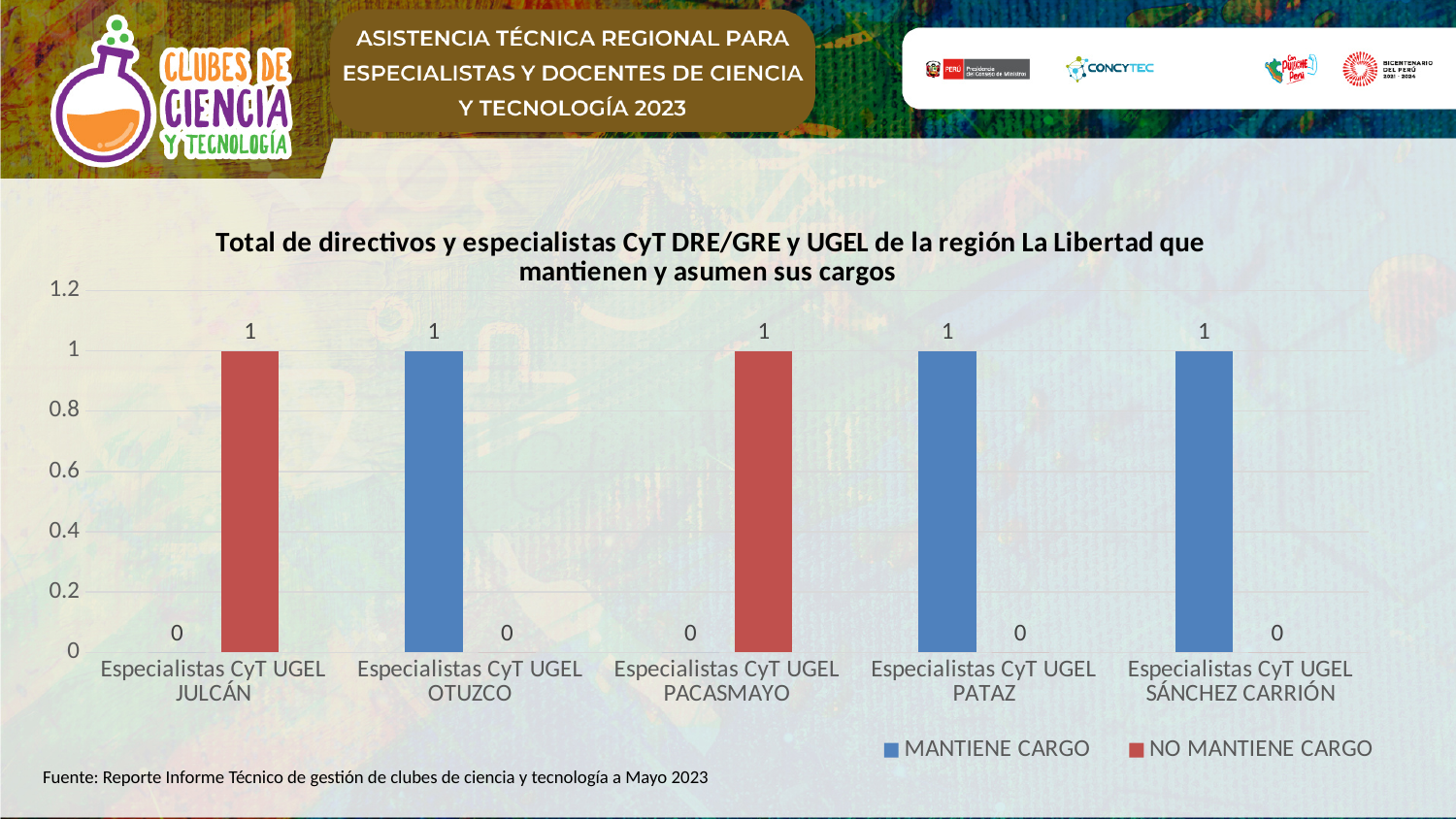

### Chart: Total de directivos y especialistas CyT DRE/GRE y UGEL de la región La Libertad que mantienen y asumen sus cargos

| Category | MANTIENE CARGO | NO MANTIENE CARGO |
|---|---|---|
| Especialistas CyT UGEL JULCÁN | 0.0 | 1.0 |
| Especialistas CyT UGEL OTUZCO | 1.0 | 0.0 |
| Especialistas CyT UGEL PACASMAYO | 0.0 | 1.0 |
| Especialistas CyT UGEL PATAZ | 1.0 | 0.0 |
| Especialistas CyT UGEL SÁNCHEZ CARRIÓN | 1.0 | 0.0 |
Fuente: Reporte Informe Técnico de gestión de clubes de ciencia y tecnología a Mayo 2023